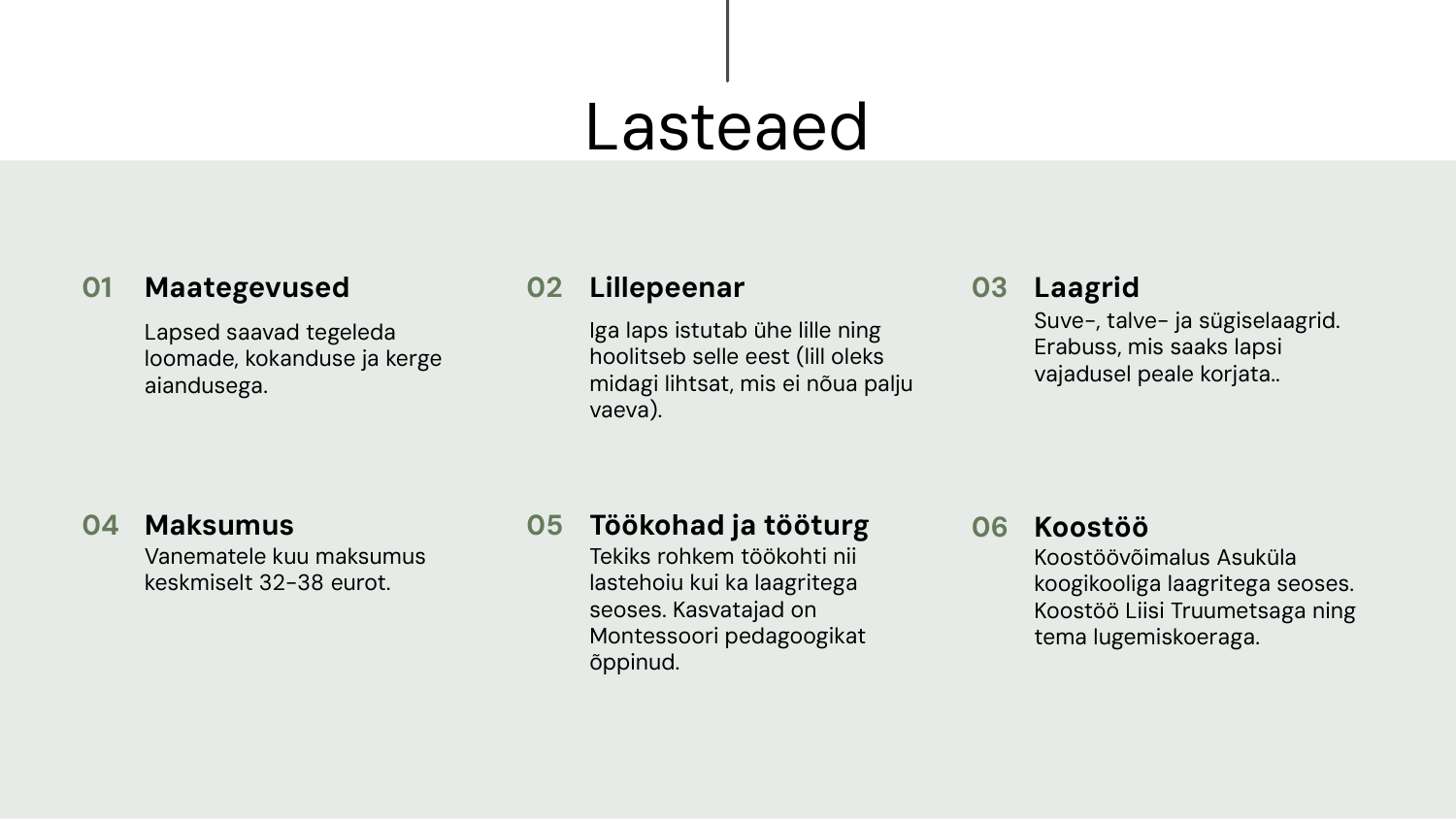

Lasteaed

01
Maategevused
Lapsed saavad tegeleda loomade, kokanduse ja kerge aiandusega.
03
Laagrid
Suve-, talve- ja sügiselaagrid.
Erabuss, mis saaks lapsi vajadusel peale korjata..
02
Lillepeenar
Iga laps istutab ühe lille ning hoolitseb selle eest (lill oleks midagi lihtsat, mis ei nõua palju vaeva).
04
Maksumus
Vanematele kuu maksumus keskmiselt 32-38 eurot.
05
Töökohad ja tööturg
Tekiks rohkem töökohti nii lastehoiu kui ka laagritega seoses. Kasvatajad on Montessoori pedagoogikat õppinud.
06
Koostöö
Koostöövõimalus Asuküla koogikooliga laagritega seoses. Koostöö Liisi Truumetsaga ning tema lugemiskoeraga.